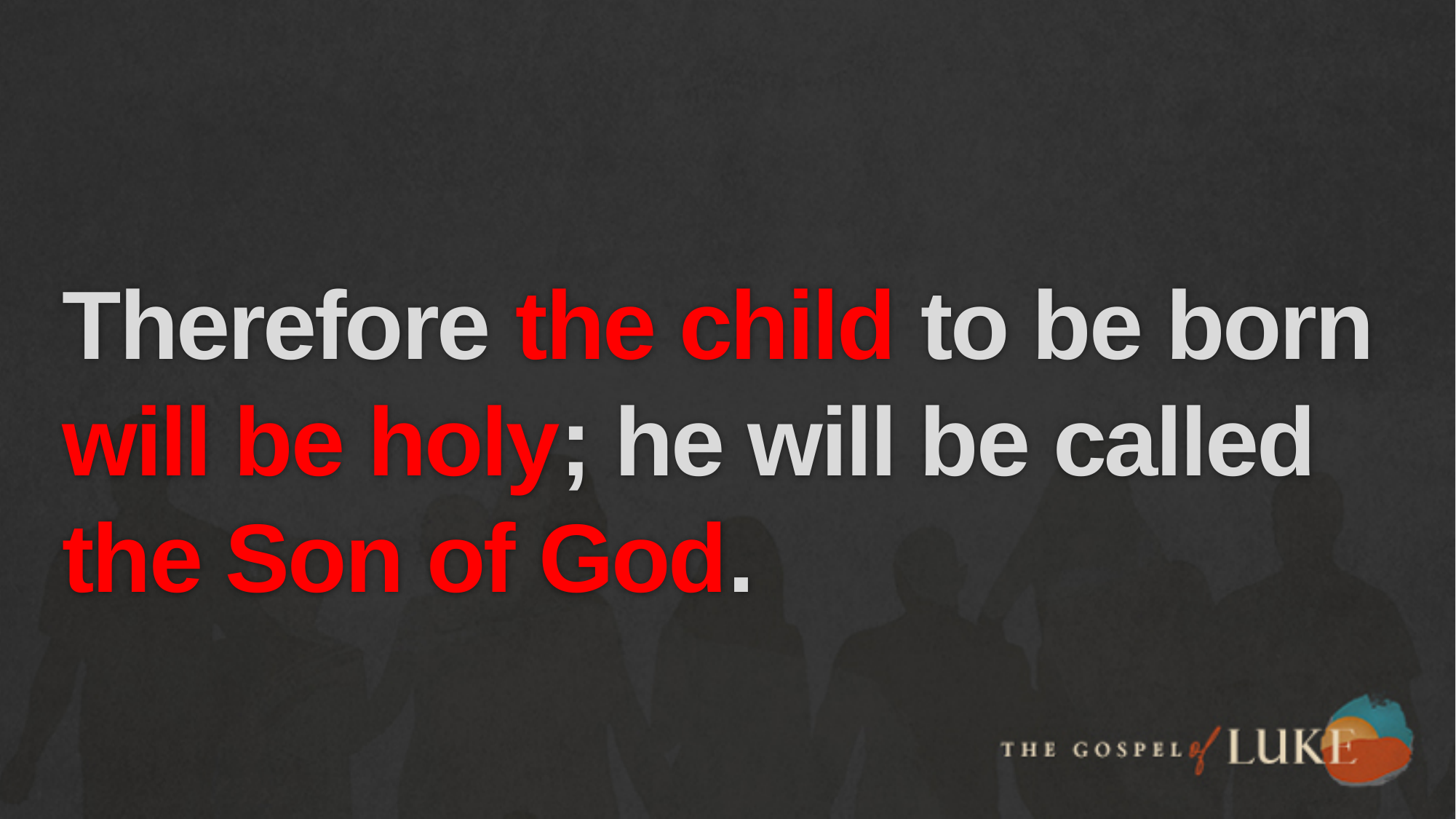

# Therefore the child to be born will be holy; he will be called the Son of God.